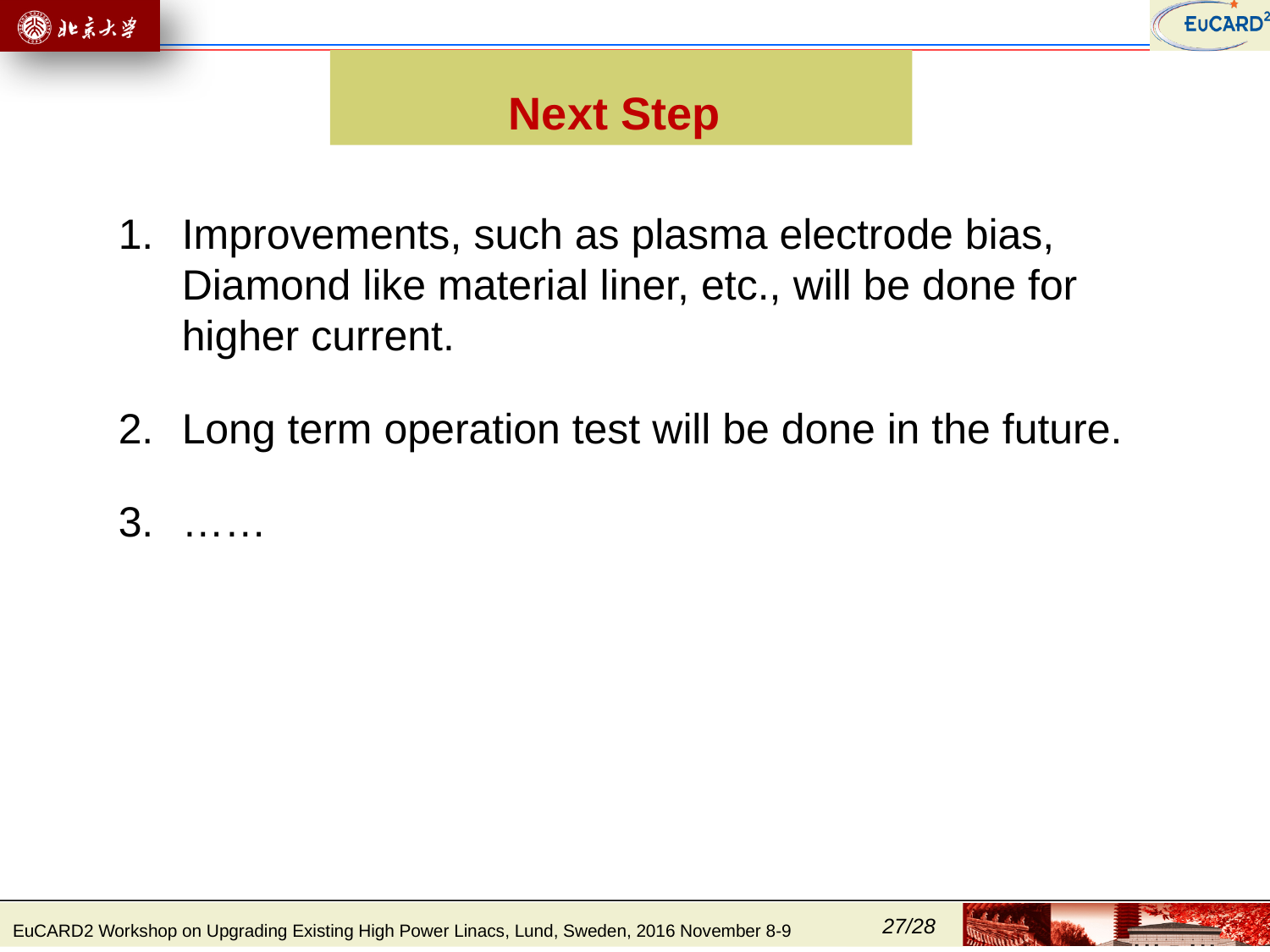

Next Step
Improvements, such as plasma electrode bias, Diamond like material liner, etc., will be done for higher current.
Long term operation test will be done in the future.
……